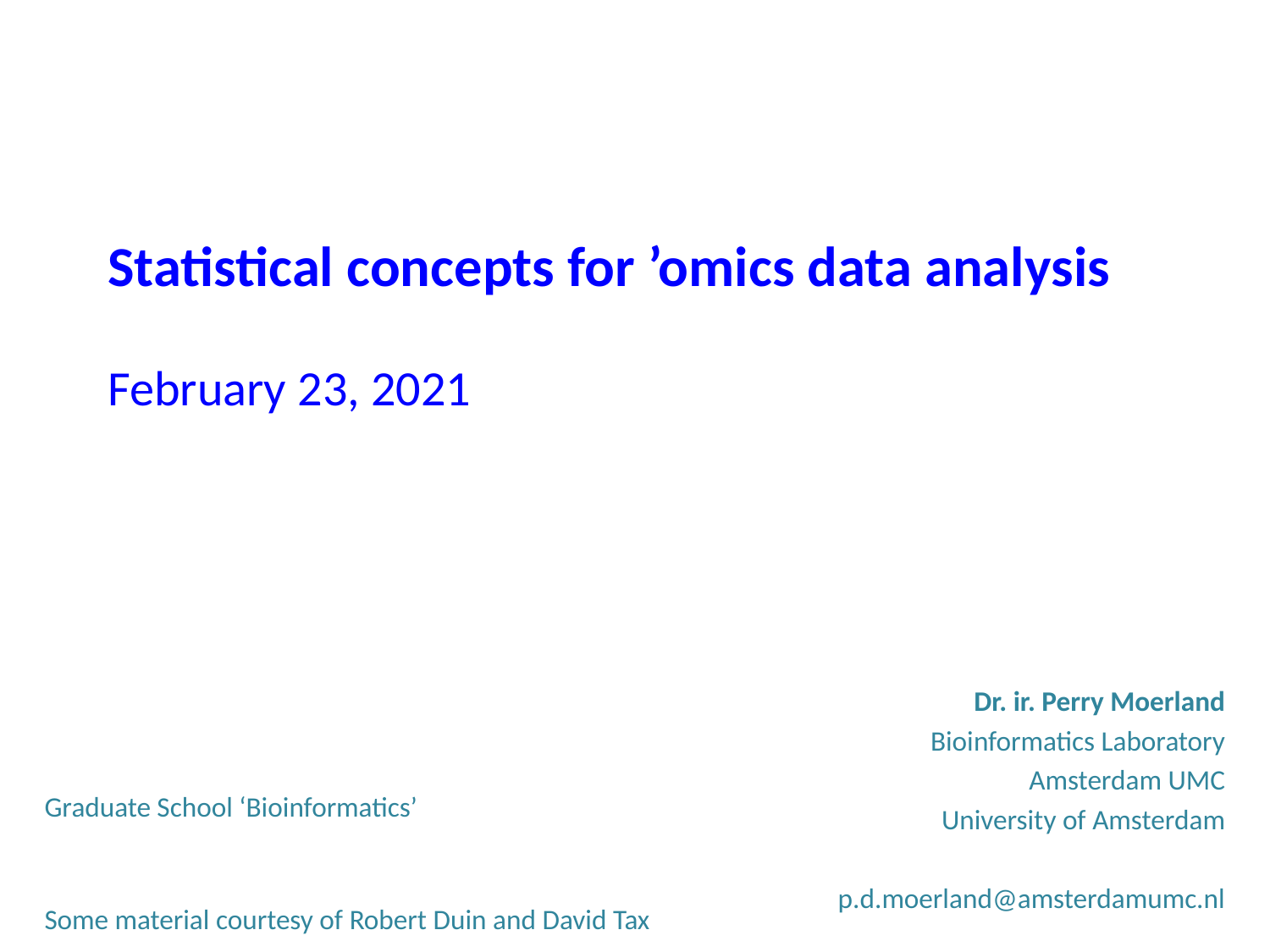

# Statistical concepts for ’omics data analysis February 23, 2021
Dr. ir. Perry Moerland
Bioinformatics Laboratory
Amsterdam UMC
University of Amsterdam

p.d.moerland@amsterdamumc.nl
Graduate School ‘Bioinformatics’

Some material courtesy of Robert Duin and David Tax